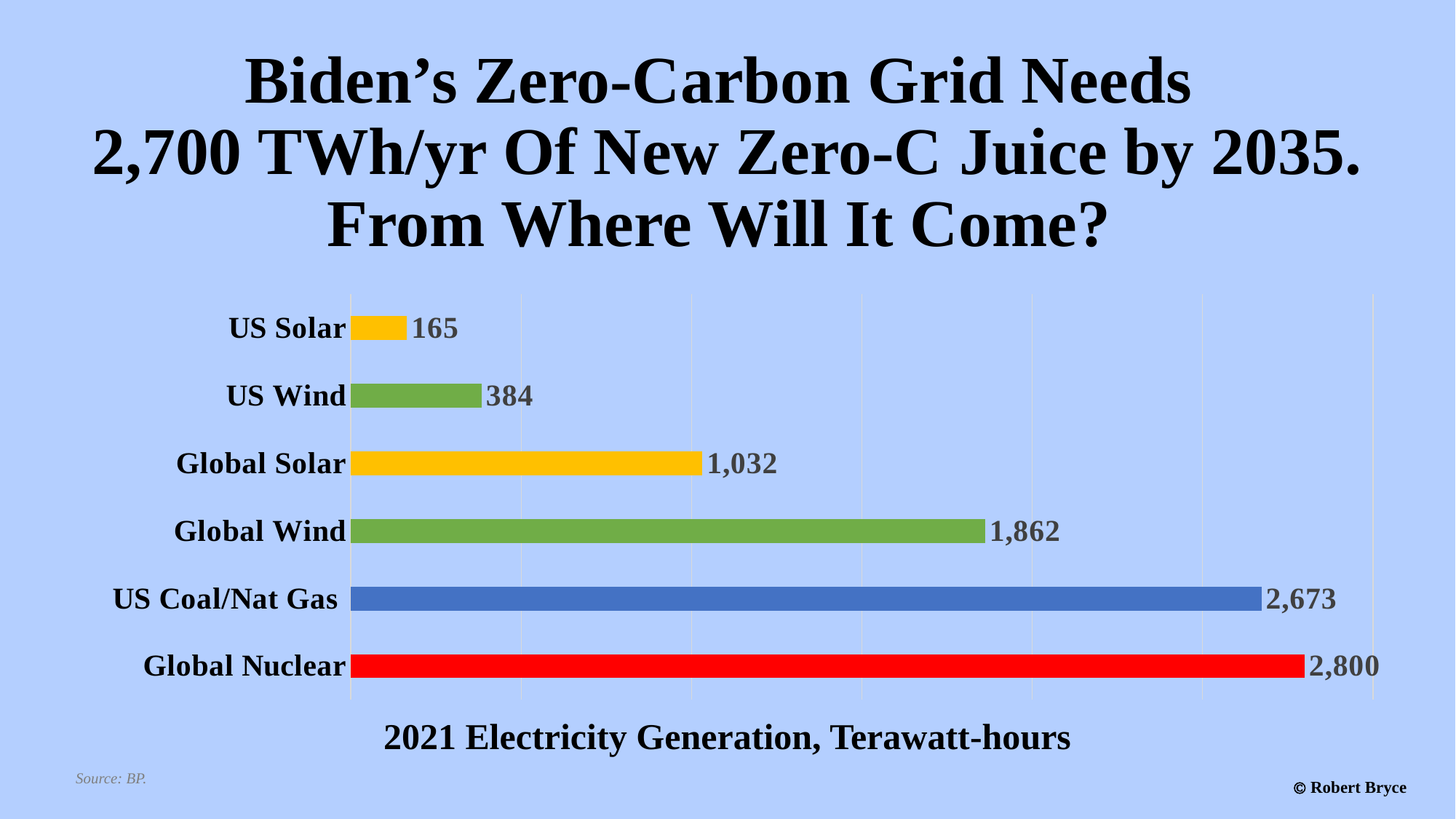

# Biden’s Zero-Carbon Grid Needs 2,700 TWh/yr Of New Zero-C Juice by 2035. From Where Will It Come?

### Chart

| Category |  |
|---|---|
| Global Nuclear | 2800.0 |
| US Coal/Nat Gas  | 2673.0 |
| Global Wind | 1862.0 |
| Global Solar | 1032.0 |
| US Wind | 384.0 |
| US Solar | 165.0 |
2021 Electricity Generation, Terawatt-hours
Source: BP.
© Robert Bryce